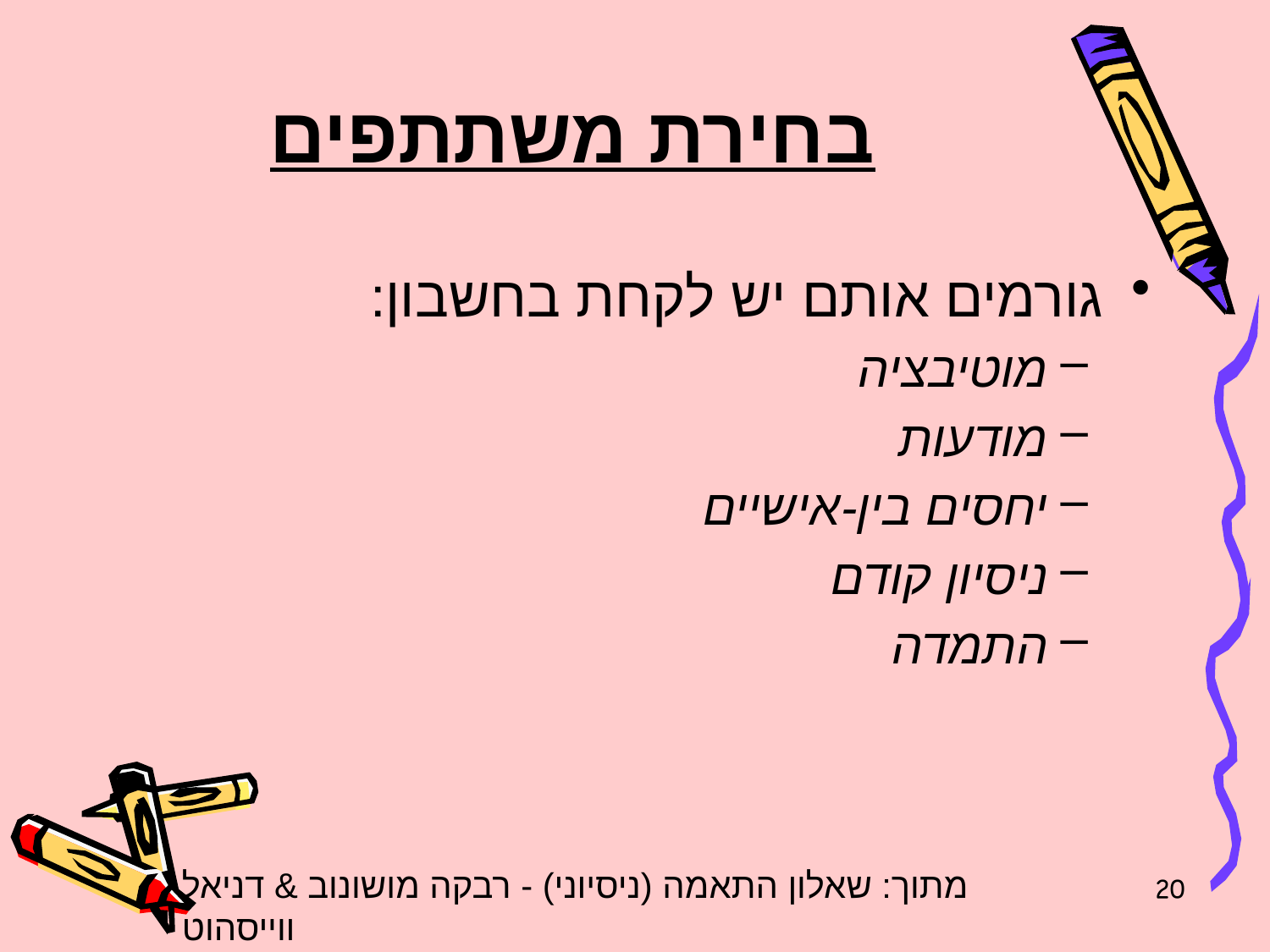

# בחירת משתתפים
גורמים אותם יש לקחת בחשבון:
מוטיבציה
מודעות
יחסים בין-אישיים
ניסיון קודם
התמדה

מתוך: שאלון התאמה (ניסיוני) - רבקה מושונוב & דניאל ווייסהוט
20